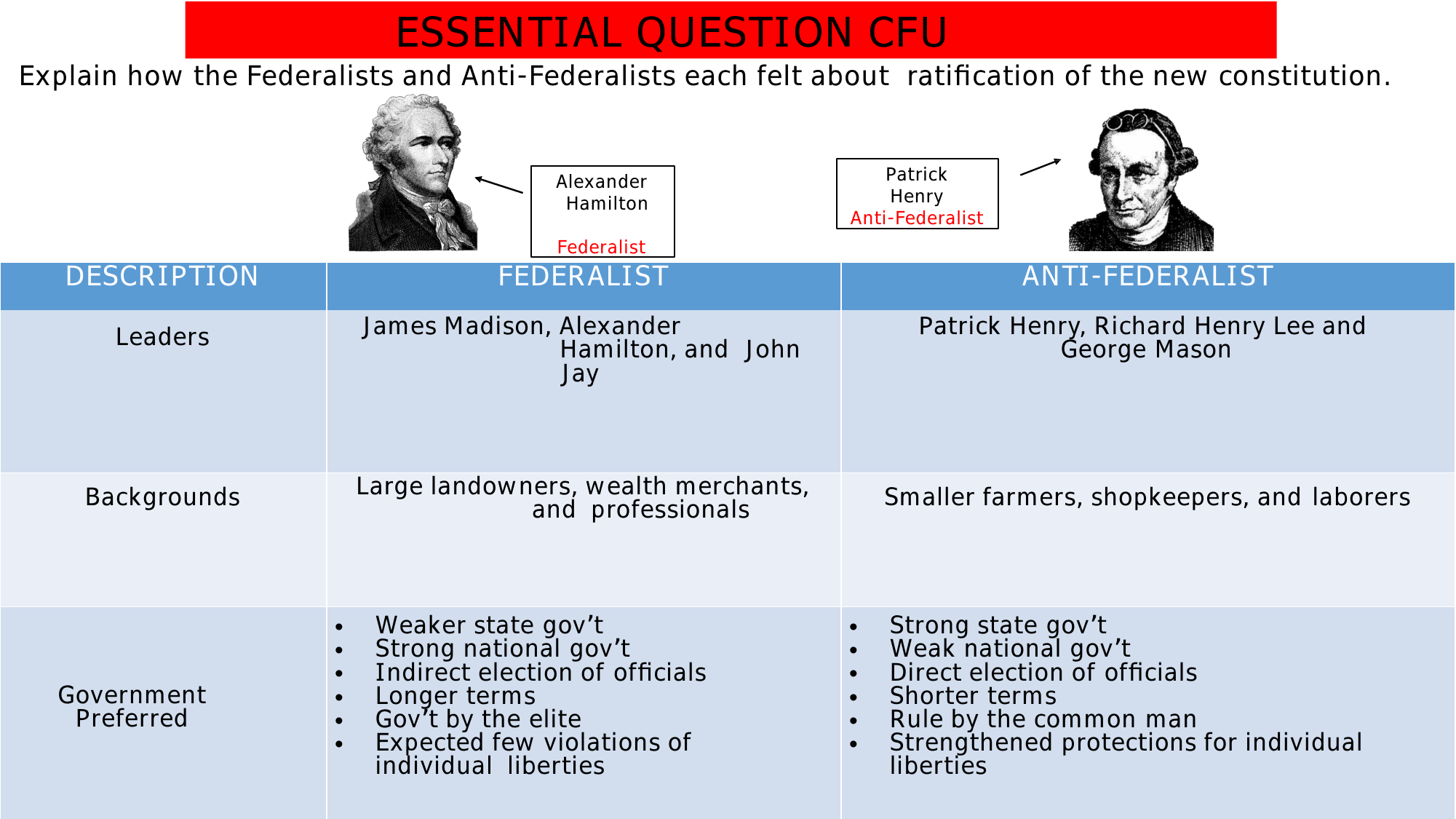

# ESSENTIAL QUESTION CFU
Explain how the Federalists and Anti-Federalists each felt about  ratification of the new constitution.

Patrick
Henry
Anti-Federalist
Alexander  Hamilton  Federalist

| DESCRIPTION | FEDERALIST | ANTI-FEDERALIST |
| --- | --- | --- |
| Leaders | James Madison, Alexander Hamilton, and John Jay | Patrick Henry, Richard Henry Lee and George Mason |
| Backgrounds | Large landowners, wealth merchants, and professionals | Smaller farmers, shopkeepers, and laborers |
| Government Preferred | Weaker state gov’t Strong national gov’t Indirect election of officials Longer terms Gov’t by the elite Expected few violations of individual liberties | Strong state gov’t Weak national gov’t Direct election of officials Shorter terms Rule by the common man Strengthened protections for individual liberties |